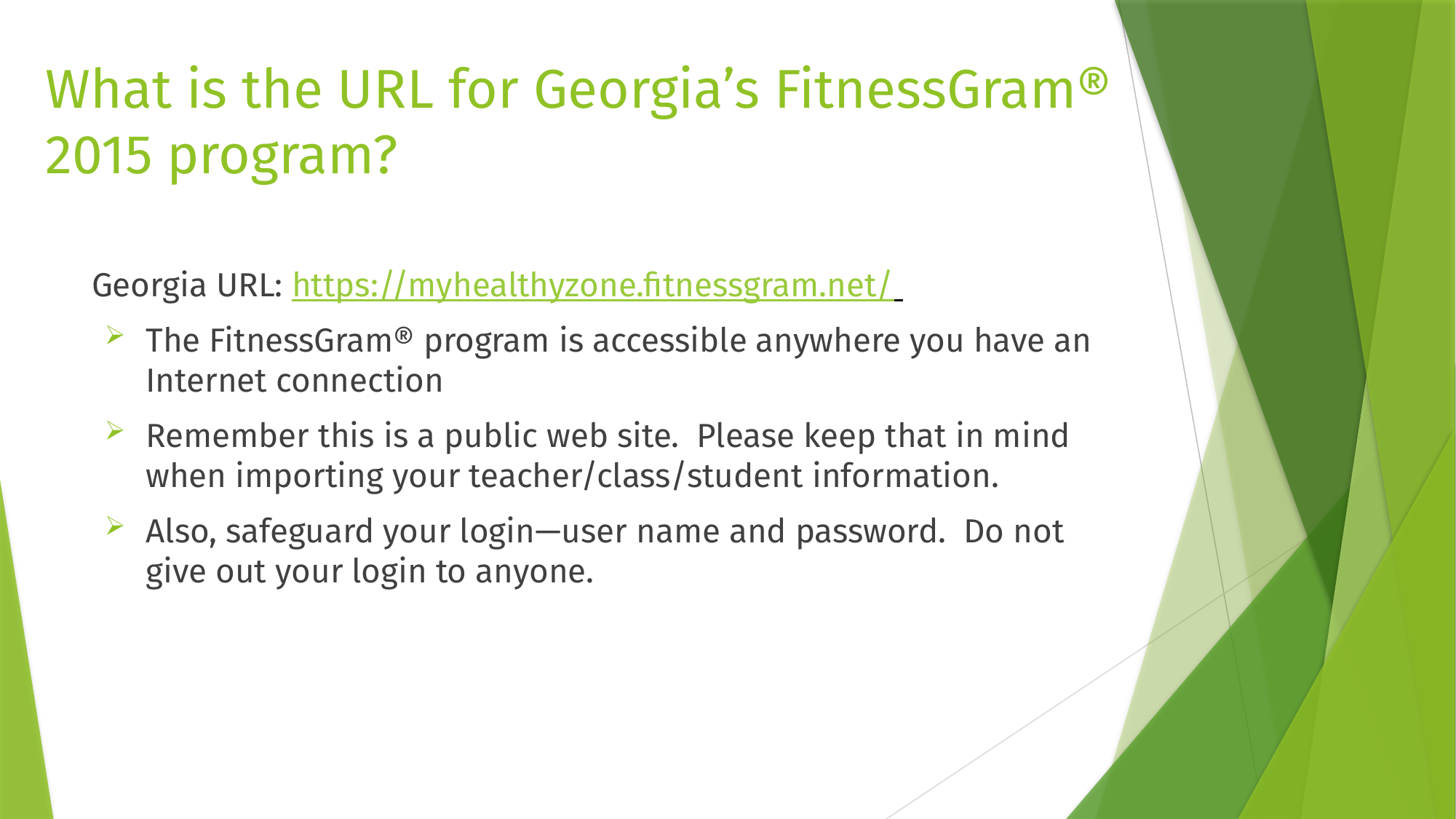

# What is the URL for Georgia’s FitnessGram® 2015 program?
Georgia URL: https://myhealthyzone.fitnessgram.net/
The FitnessGram® program is accessible anywhere you have an Internet connection
Remember this is a public web site.  Please keep that in mind when importing your teacher/class/student information.
Also, safeguard your login—user name and password.  Do not give out your login to anyone.